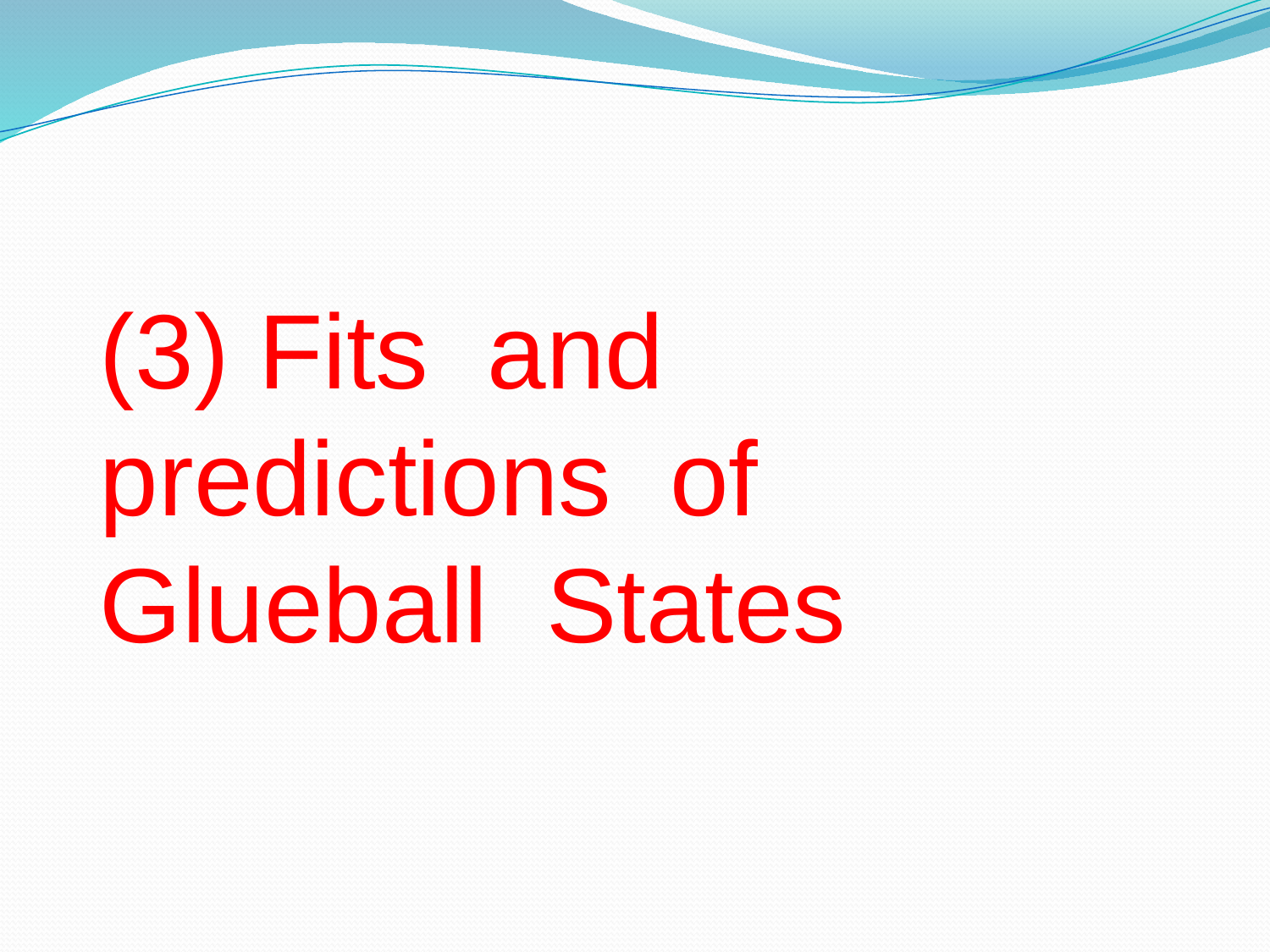

(3) Fits  and predictions  of    Glueball  States